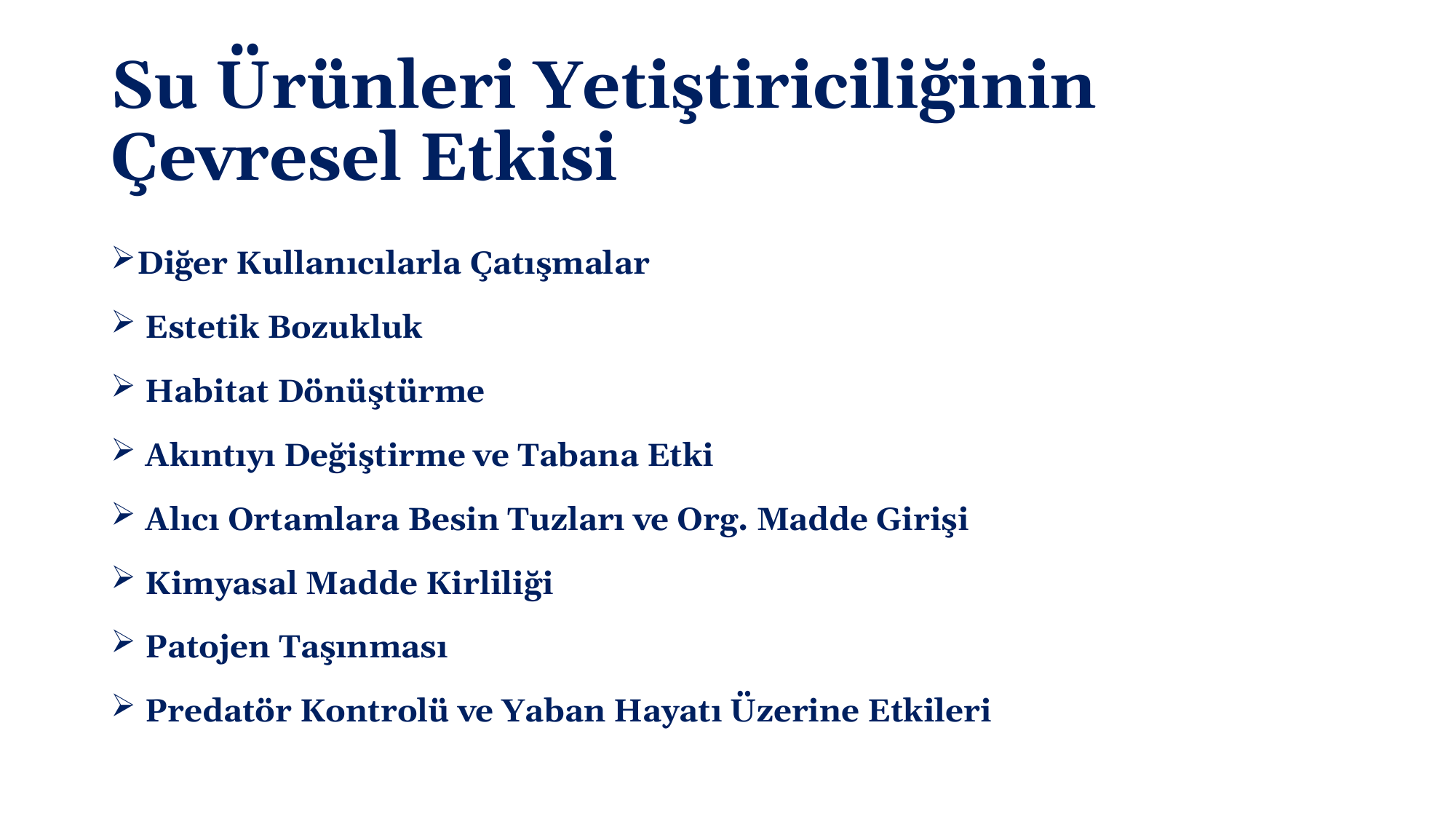

# Su Ürünleri Yetiştiriciliğinin Çevresel Etkisi
Diğer Kullanıcılarla Çatışmalar
 Estetik Bozukluk
 Habitat Dönüştürme
 Akıntıyı Değiştirme ve Tabana Etki
 Alıcı Ortamlara Besin Tuzları ve Org. Madde Girişi
 Kimyasal Madde Kirliliği
 Patojen Taşınması
 Predatör Kontrolü ve Yaban Hayatı Üzerine Etkileri